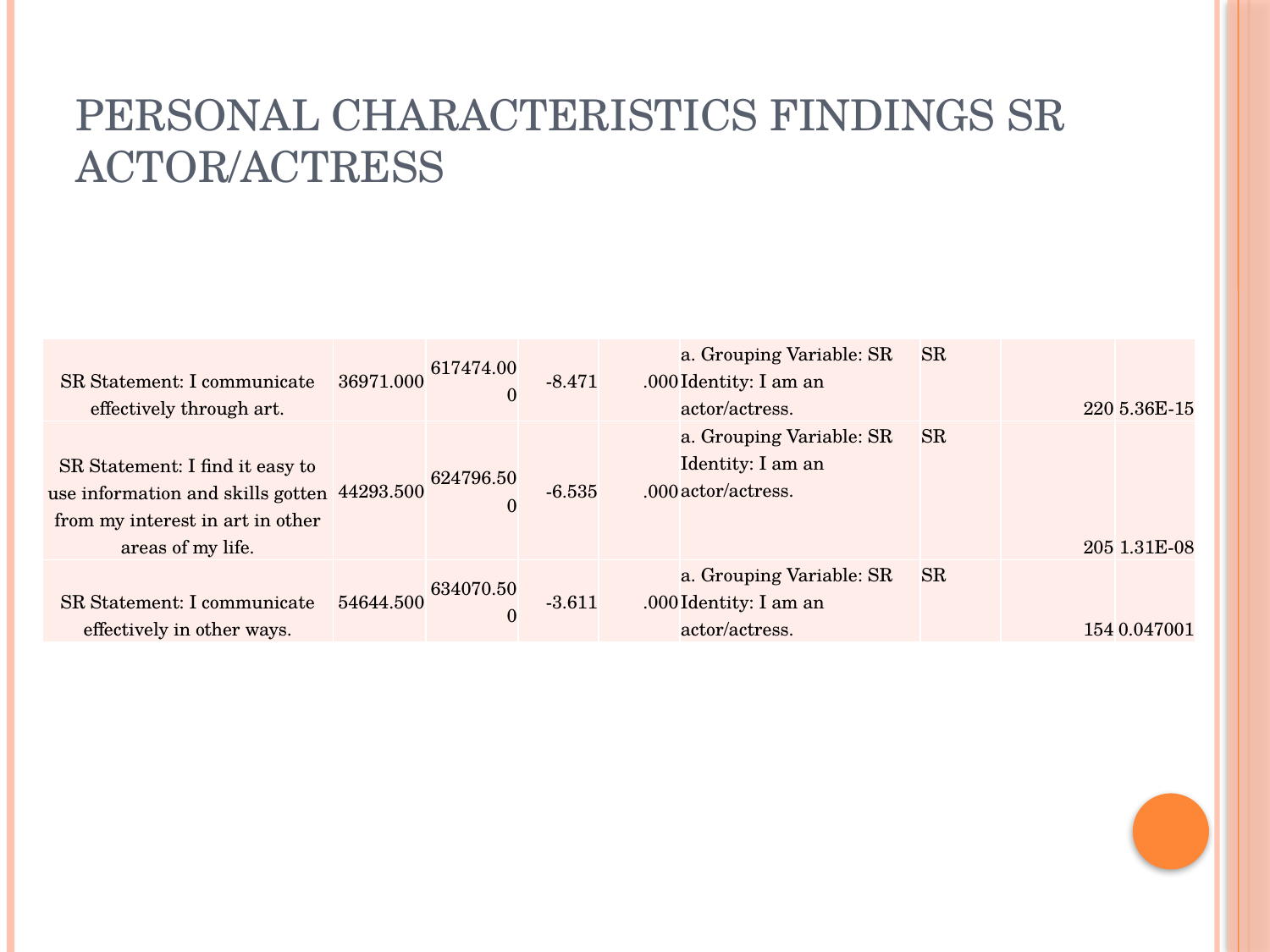

# Personal Characteristics Findings SR Actor/Actress
| SR Statement: I communicate effectively through art. | 36971.000 | 617474.000 | -8.471 | .000 | a. Grouping Variable: SR Identity: I am an actor/actress. | SR | 220 | 5.36E-15 |
| --- | --- | --- | --- | --- | --- | --- | --- | --- |
| SR Statement: I find it easy to use information and skills gotten from my interest in art in other areas of my life. | 44293.500 | 624796.500 | -6.535 | .000 | a. Grouping Variable: SR Identity: I am an actor/actress. | SR | 205 | 1.31E-08 |
| SR Statement: I communicate effectively in other ways. | 54644.500 | 634070.500 | -3.611 | .000 | a. Grouping Variable: SR Identity: I am an actor/actress. | SR | 154 | 0.047001 |